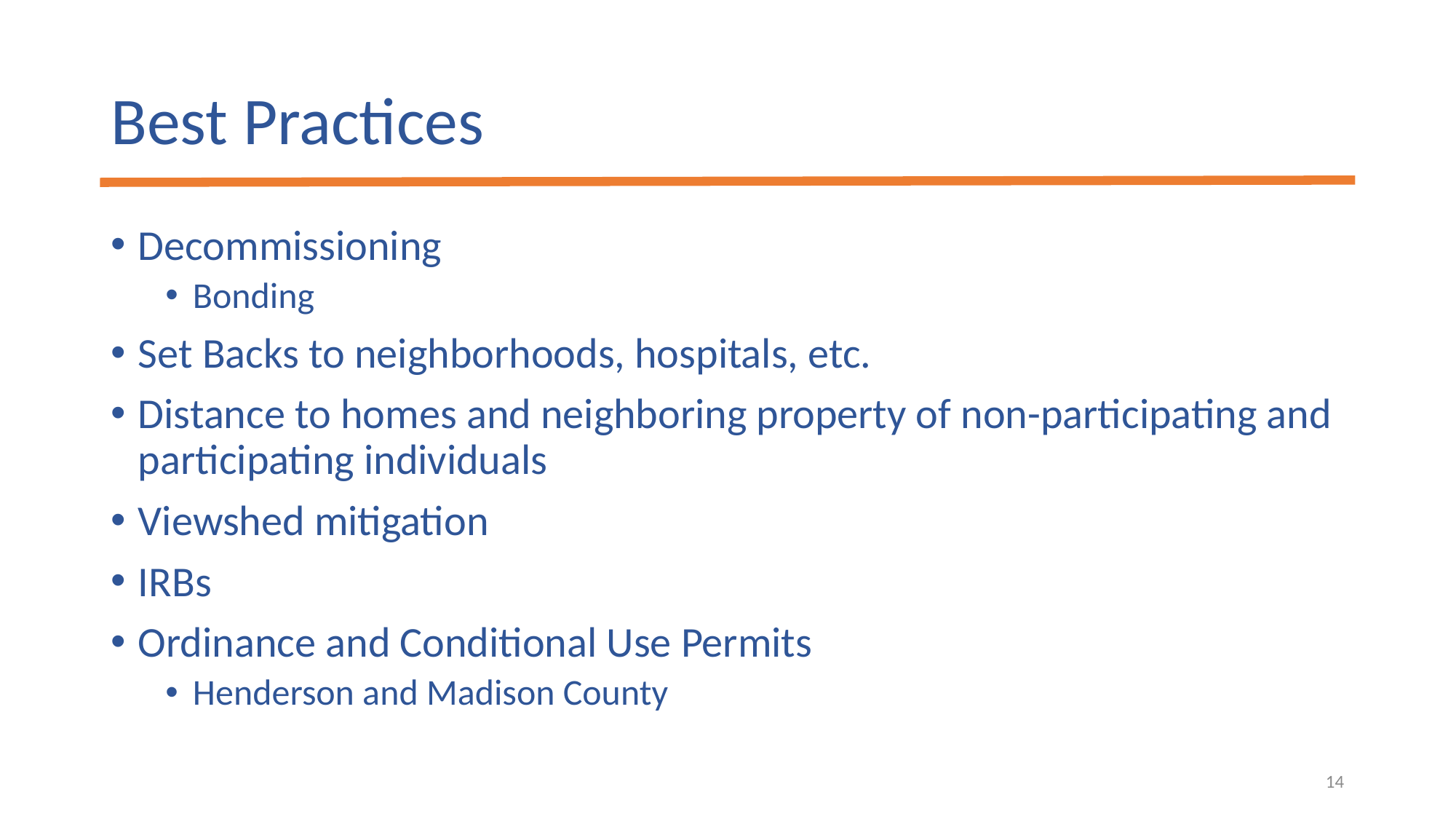

# Best Practices
Decommissioning
Bonding
Set Backs to neighborhoods, hospitals, etc.
Distance to homes and neighboring property of non-participating and participating individuals
Viewshed mitigation
IRBs
Ordinance and Conditional Use Permits
Henderson and Madison County

14